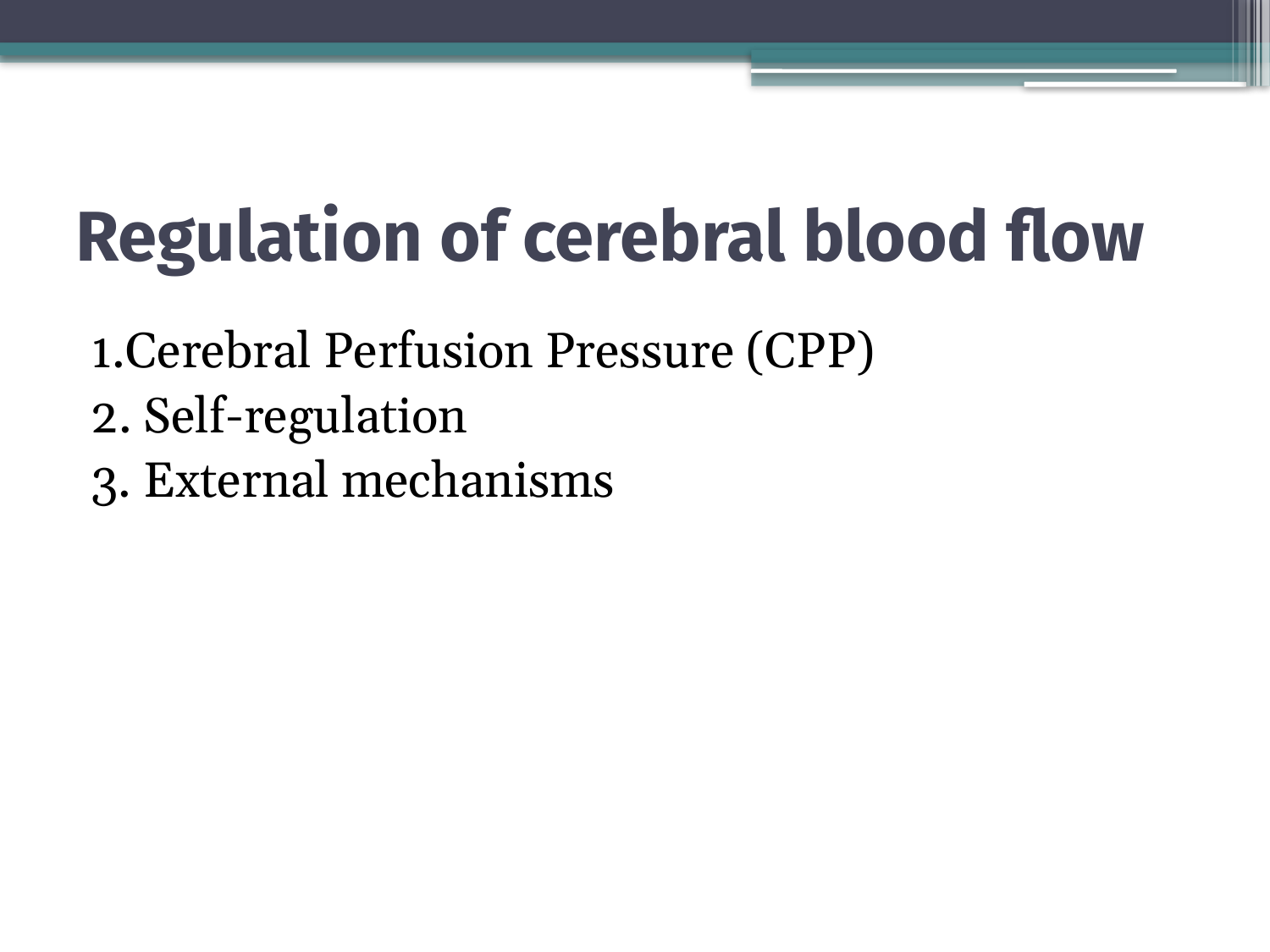

# Regulation of cerebral blood flow
1.Cerebral Perfusion Pressure (CPP)
2. Self-regulation
3. External mechanisms